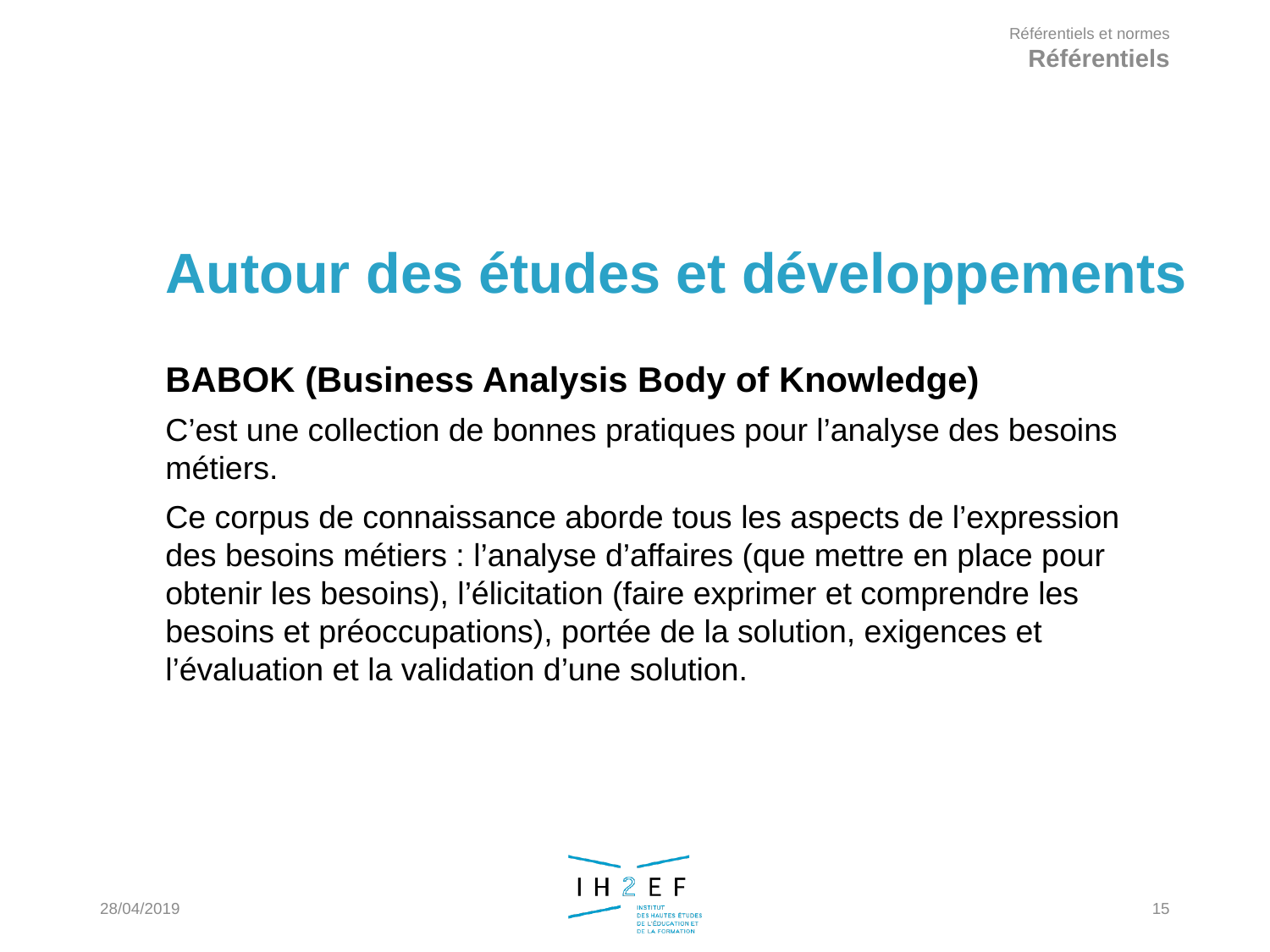

Référentiels et normes
Référentiels
Autour des études et développements
BABOK (Business Analysis Body of Knowledge)
C’est une collection de bonnes pratiques pour l’analyse des besoins métiers.
Ce corpus de connaissance aborde tous les aspects de l’expression des besoins métiers : l’analyse d’affaires (que mettre en place pour obtenir les besoins), l’élicitation (faire exprimer et comprendre les besoins et préoccupations), portée de la solution, exigences et l’évaluation et la validation d’une solution.
28/04/2019
15